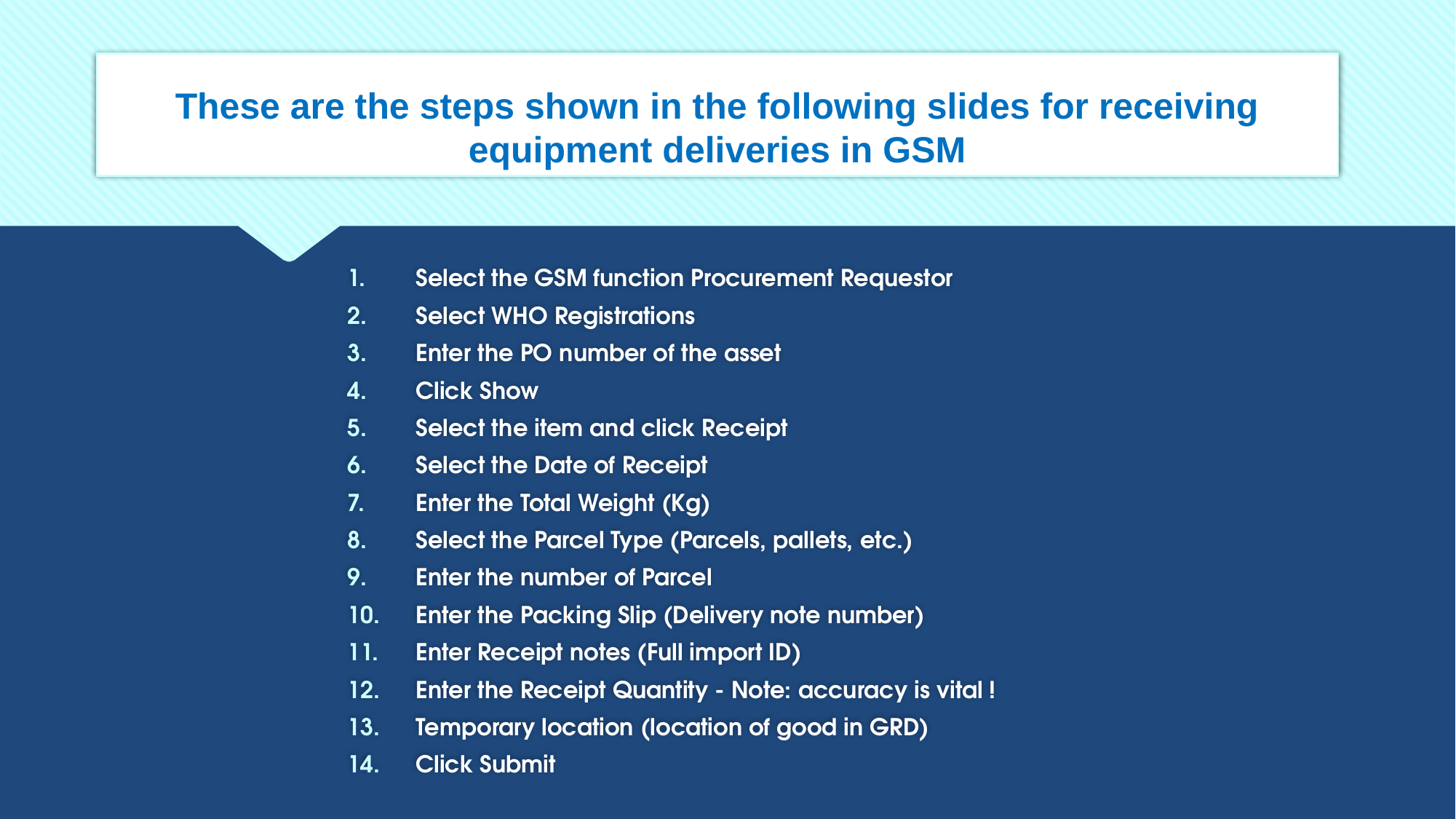

# These are the steps shown in the following slides for receiving equipment deliveries in GSM

Select the GSM function Procurement Requestor
Select WHO Registrations
Enter the PO number of the asset
Click Show
Select the item and click Receipt
Select the Date of Receipt
Enter the Total Weight (Kg)
Select the Parcel Type (Parcels, pallets, etc.)
Enter the number of Parcel
Enter the Packing Slip (Delivery note number)
Enter Receipt notes (Full import ID)
Enter the Receipt Quantity - Note: accuracy is vital !
Temporary location (location of good in GRD)
Click Submit